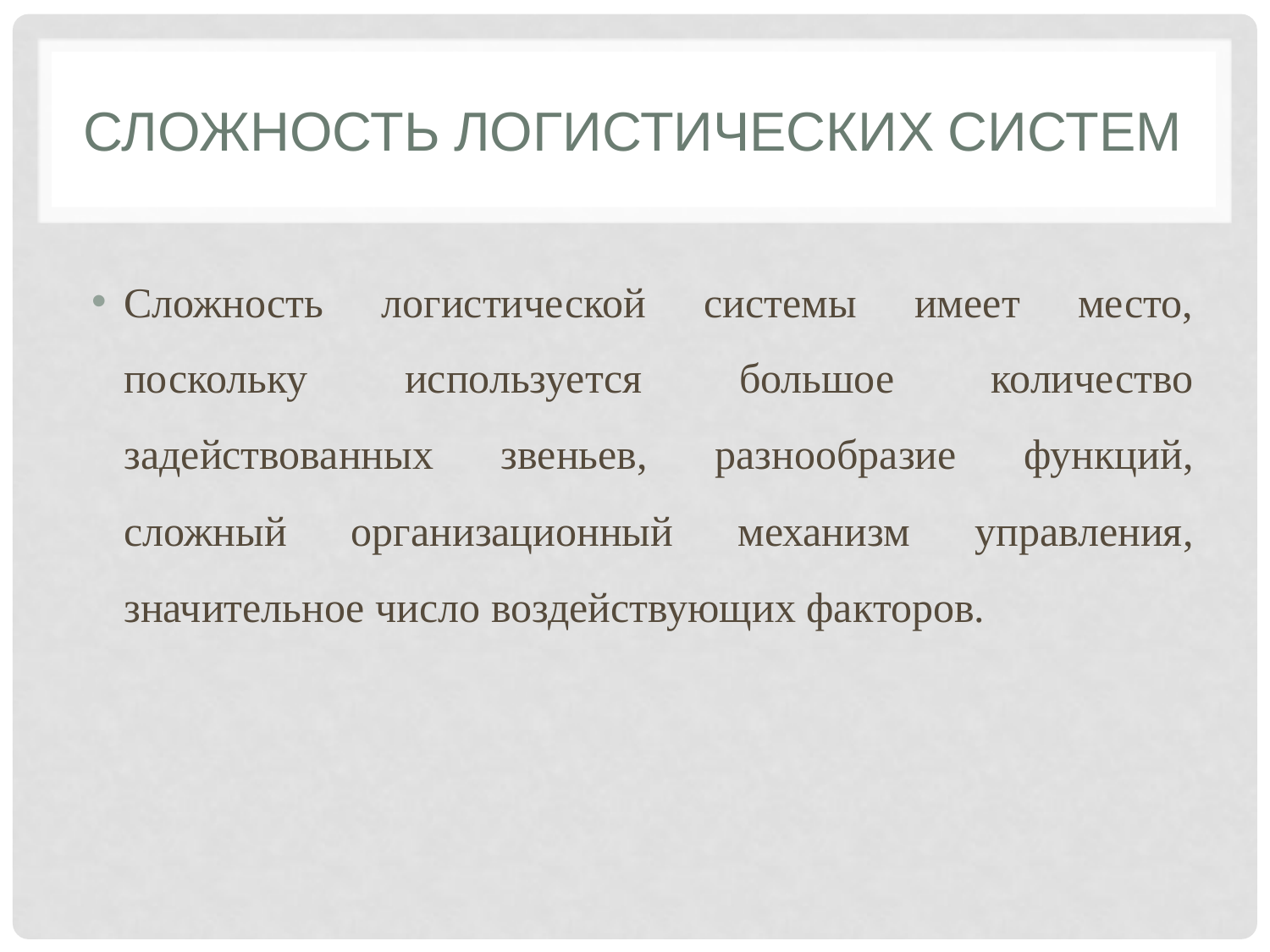

# Сложность логистических систем
Сложность логистической системы имеет место, поскольку используется большое количество задействованных звеньев, разнообразие функций, сложный организационный механизм управления, значительное число воздействующих факторов.